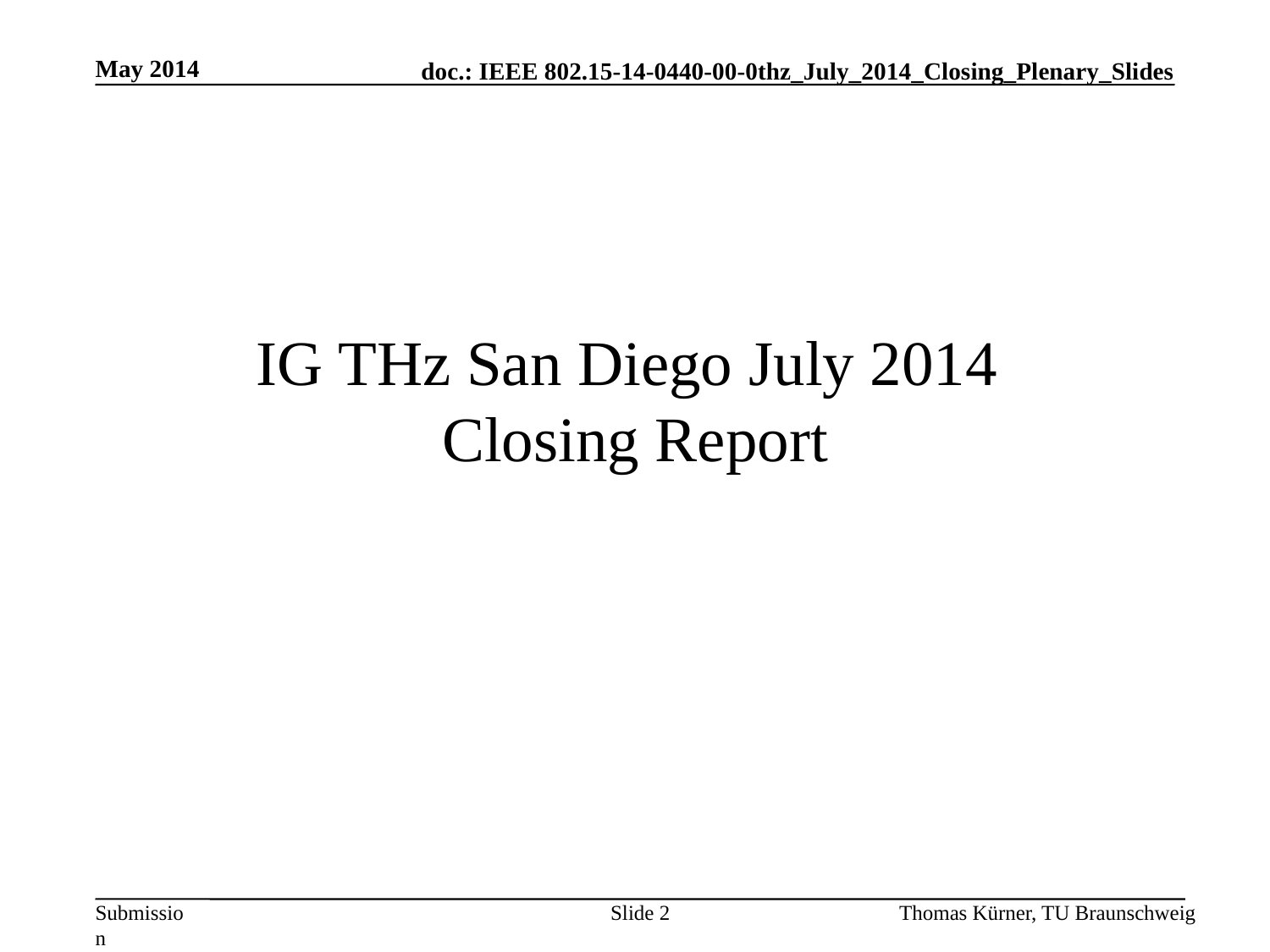

May 2014
# IG THz San Diego July 2014 Closing Report

Slide 2
Thomas Kürner, TU Braunschweig